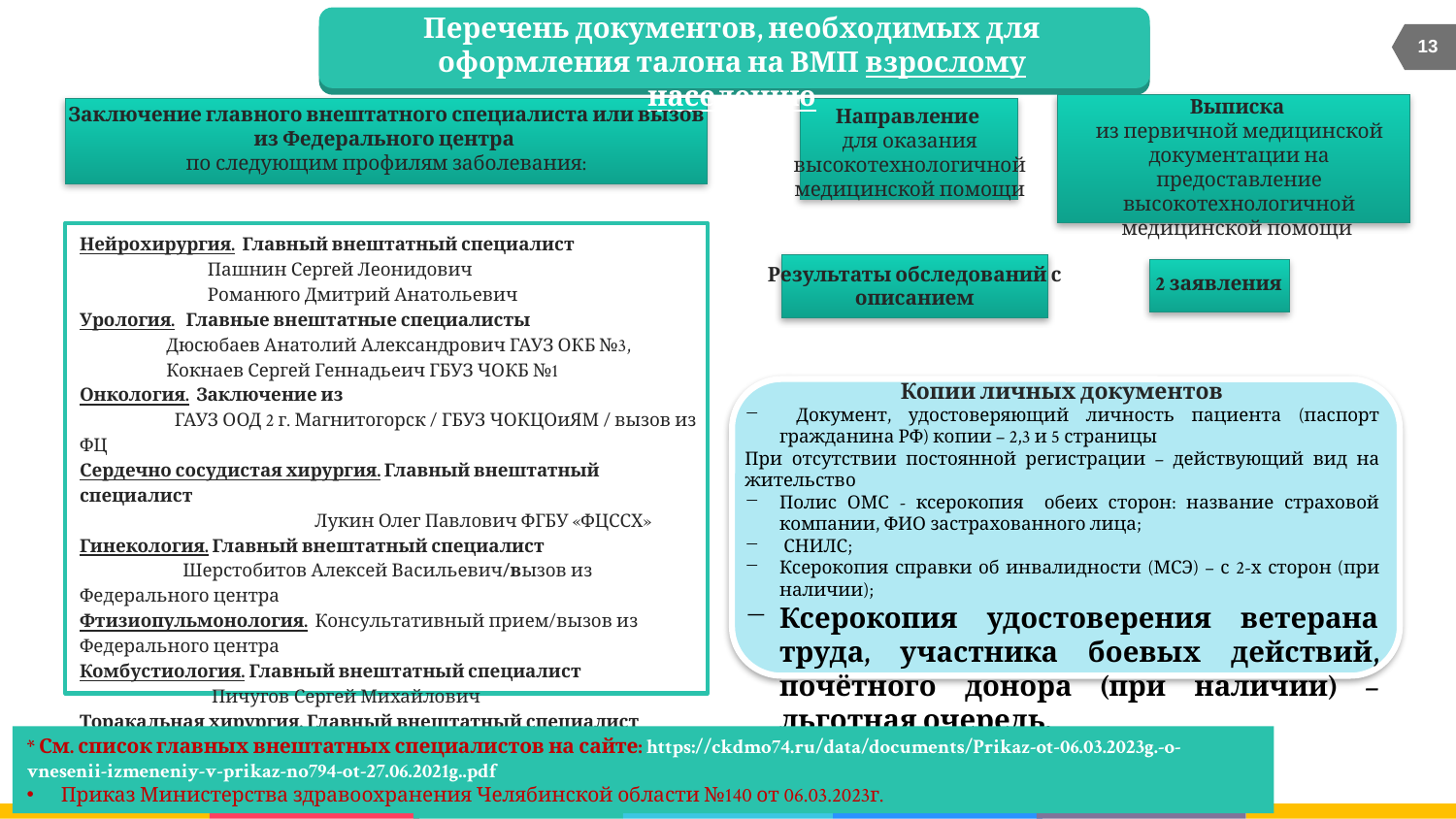

Перечень документов, необходимых для оформления талона на ВМП взрослому населению

13
Выписка
из первичной медицинской документации на предоставление высокотехнологичной медицинской помощи
Заключение главного внештатного специалиста или вызов из Федерального центра
по следующим профилям заболевания:

Направление
для оказания высокотехнологичной медицинской помощи

Нейрохирургия.  Главный внештатный специалист
                               Пашнин Сергей Леонидович
                               Романюго Дмитрий Анатольевич
Урология.   Главные внештатные специалисты
                     Дюсюбаев Анатолий Александрович ГАУЗ ОКБ №3,
                     Кокнаев Сергей Геннадьеич ГБУЗ ЧОКБ №1
Онкология.  Заключение из
                       ГАУЗ ООД 2 г. Магнитогорск / ГБУЗ ЧОКЦОиЯМ / вызов из ФЦ
Сердечно сосудистая хирургия. Главный внештатный специалист
                                                         Лукин Олег Павлович ФГБУ «ФЦССХ»
Гинекология. Главный внештатный специалист
                         Шерстобитов Алексей Васильевич/вызов из Федерального центра
Фтизиопульмонология.  Консультативный прием/вызов из Федерального центра
Комбустиология. Главный внештатный специалист
                                Пичугов Сергей Михайлович
Торакальная хирургия. Главный внештатный специалист
                                           Фастаковский Василий Владимирович

Результаты обследований с описанием

2 заявления
Копии личных документов
 Документ, удостоверяющий личность пациента (паспорт гражданина РФ) копии – 2,3 и 5 страницы
При отсутствии постоянной регистрации – действующий вид на жительство
Полис ОМС - ксерокопия  обеих сторон: название страховой компании, ФИО застрахованного лица;
 СНИЛС;
Ксерокопия справки об инвалидности (МСЭ) – с 2-х сторон (при наличии);
Ксерокопия удостоверения ветерана труда, участника боевых действий, почётного донора (при наличии) – льготная очередь.

* См. список главных внештатных специалистов на сайте: https://ckdmo74.ru/data/documents/Prikaz-ot-06.03.2023g.-o-vnesenii-izmeneniy-v-prikaz-no794-ot-27.06.2021g..pdf
Приказ Министерства здравоохранения Челябинской области №140 от 06.03.2023г.